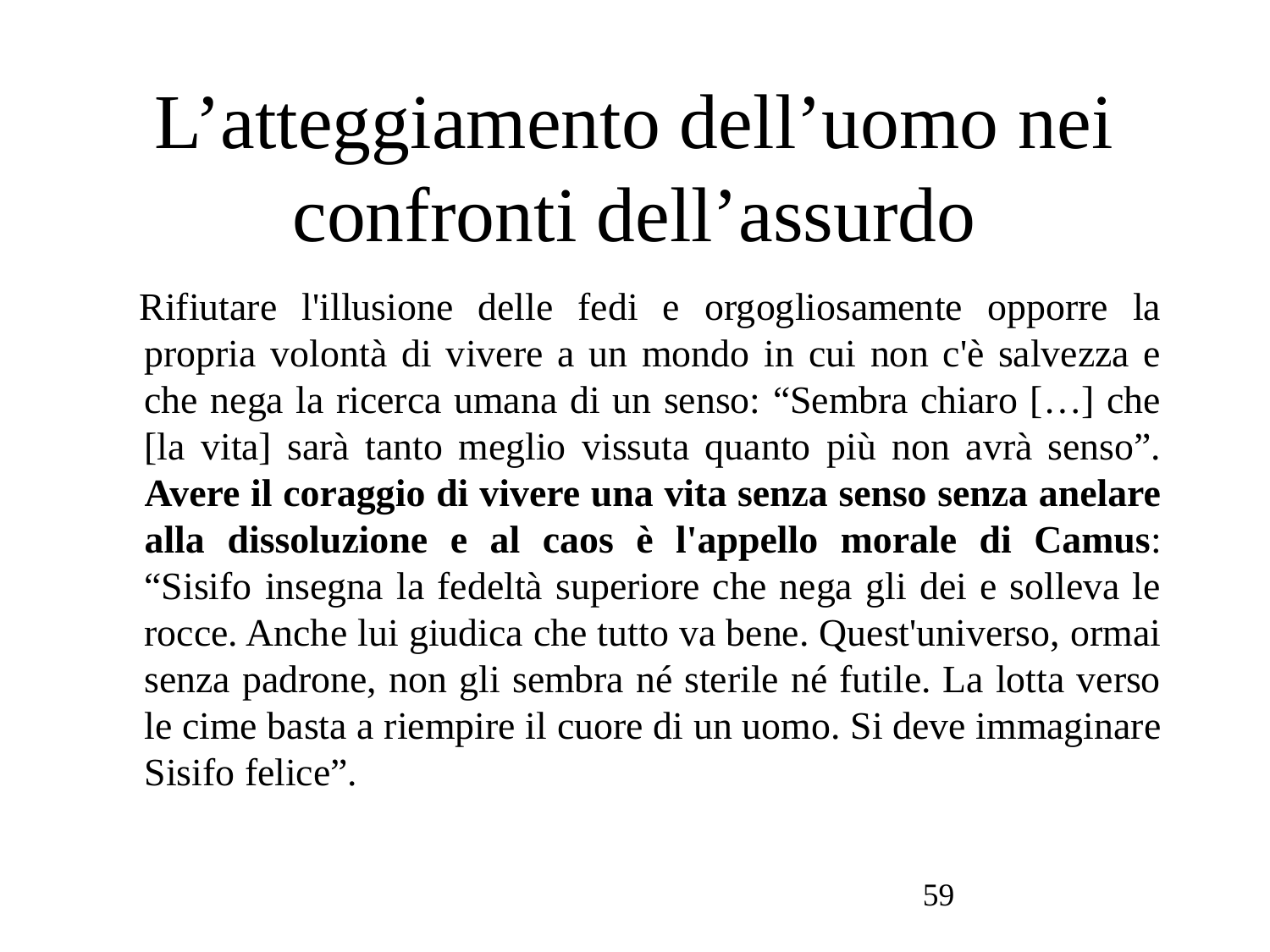

# L’atteggiamento dell’uomo nei confronti dell’assurdo
Rifiutare l'illusione delle fedi e orgogliosamente opporre la propria volontà di vivere a un mondo in cui non c'è salvezza e che nega la ricerca umana di un senso: “Sembra chiaro […] che [la vita] sarà tanto meglio vissuta quanto più non avrà senso”. Avere il coraggio di vivere una vita senza senso senza anelare alla dissoluzione e al caos è l'appello morale di Camus: “Sisifo insegna la fedeltà superiore che nega gli dei e solleva le rocce. Anche lui giudica che tutto va bene. Quest'universo, ormai senza padrone, non gli sembra né sterile né futile. La lotta verso le cime basta a riempire il cuore di un uomo. Si deve immaginare Sisifo felice”.
59